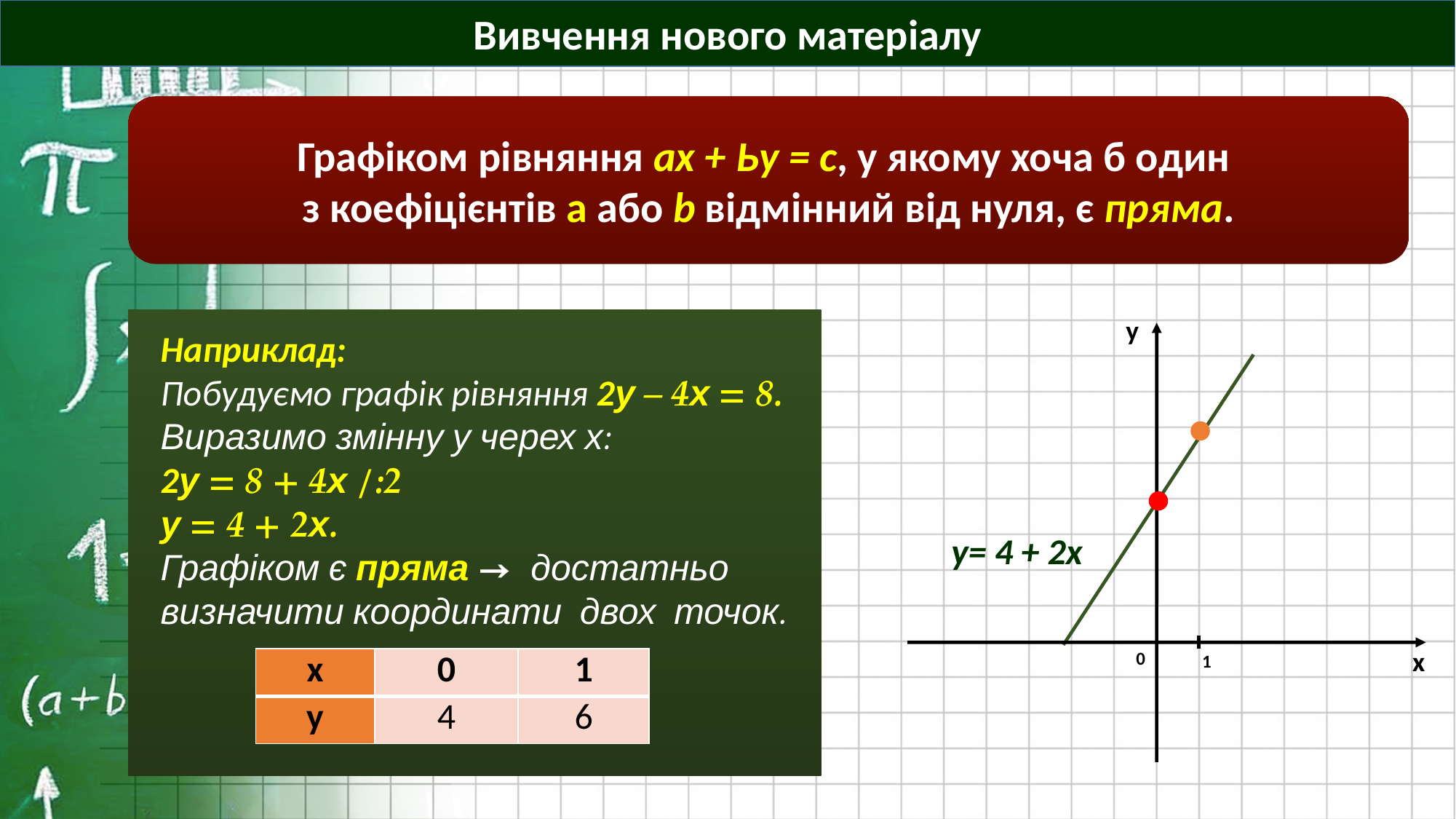

Вивчення нового матеріалу
Графіком рівняння ах + Ьу = с, у якому хоча б один
з коефіцієнтів а або b відмінний від нуля, є пряма.
у
Наприклад:
Побудуємо графік рівняння 2у – 4х = 8.
Виразимо змінну у черех х:
2у = 8 + 4х /:2
у = 4 + 2х.
Графіком є пряма →  достатньо
визначити координати  двох  точок.

y= 4 + 2х
х
0

1
| х | 0 | 1 |
| --- | --- | --- |
| у | 4 | 6 |